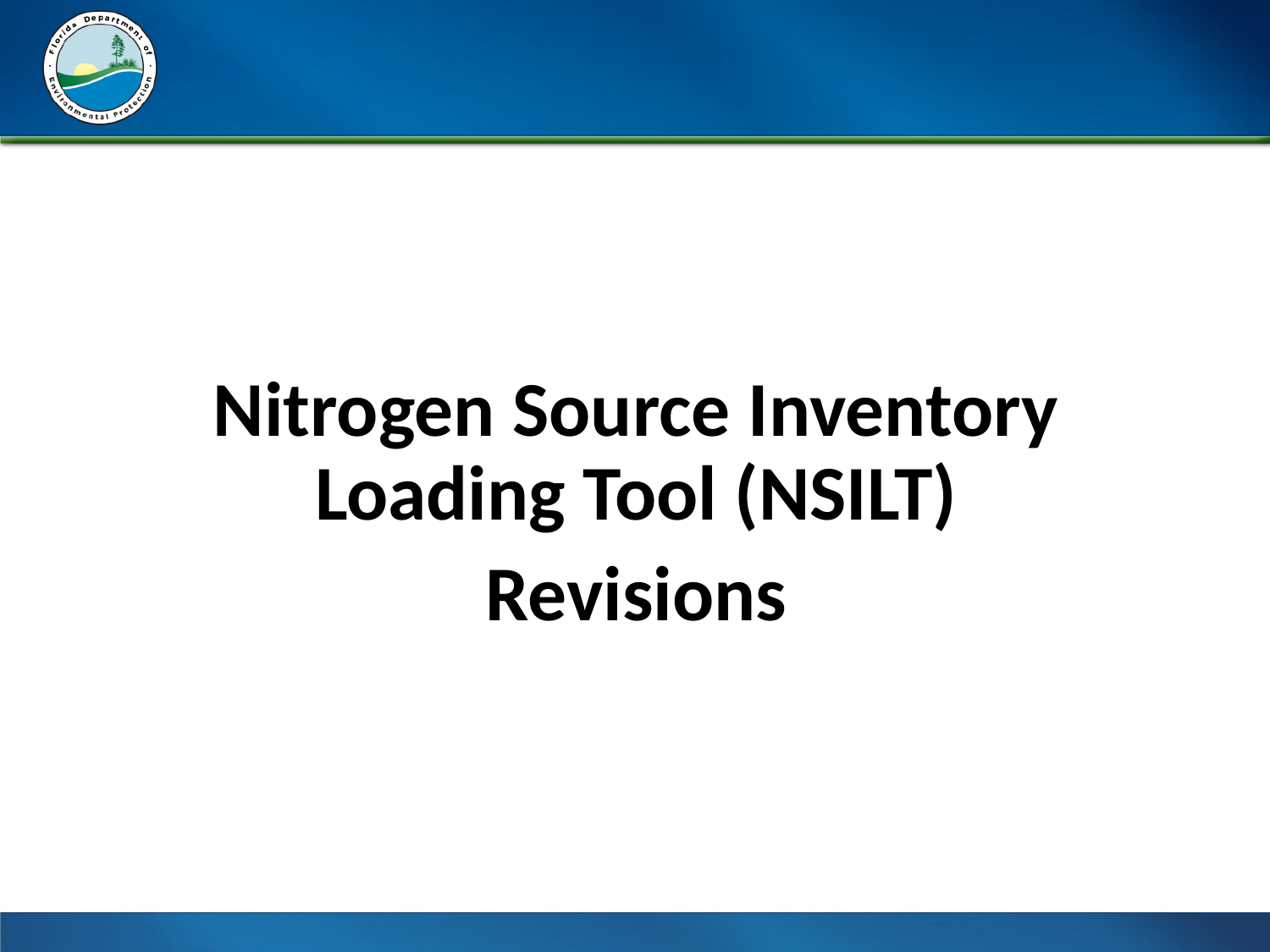

Nitrogen Source Inventory Loading Tool (NSILT)
Revisions